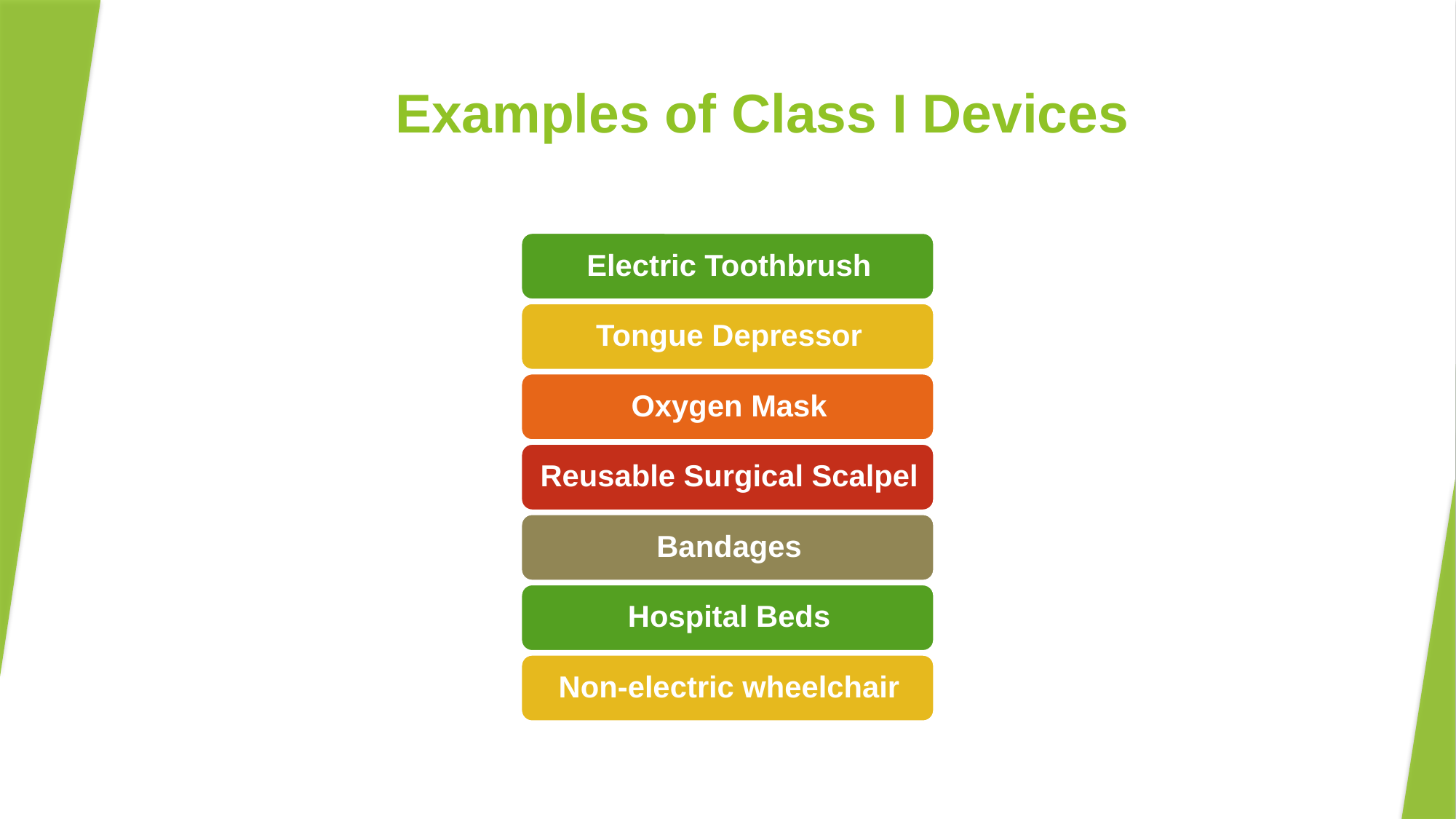

# Examples of Class I Devices
Electric Toothbrush
Tongue Depressor
Oxygen Mask
Reusable Surgical Scalpel
Bandages
Hospital Beds
Non-electric wheelchair